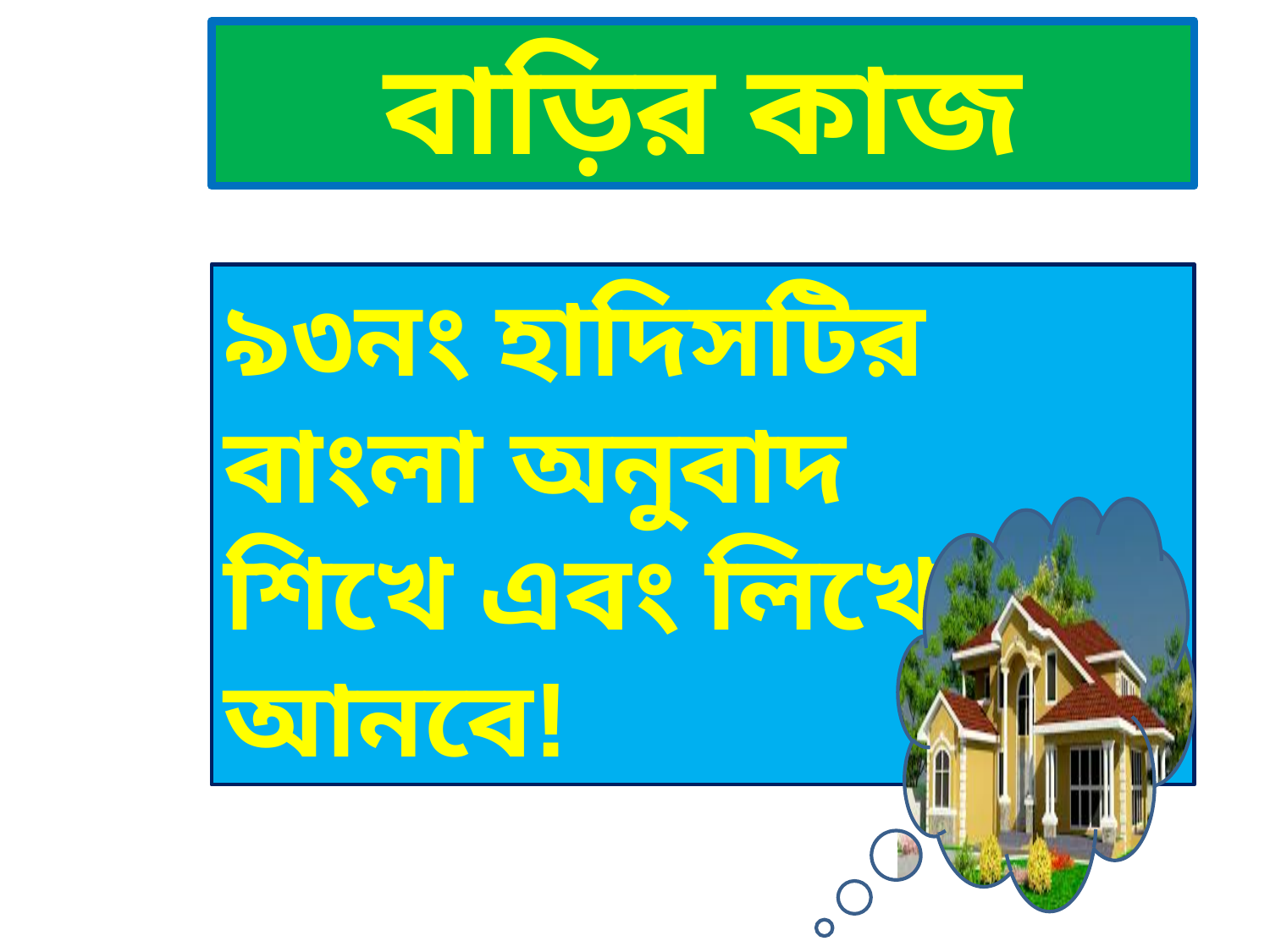

বাড়ির কাজ
৯৩নং হাদিসটির বাংলা অনুবাদ    শিখে এবং লিখে আনবে!